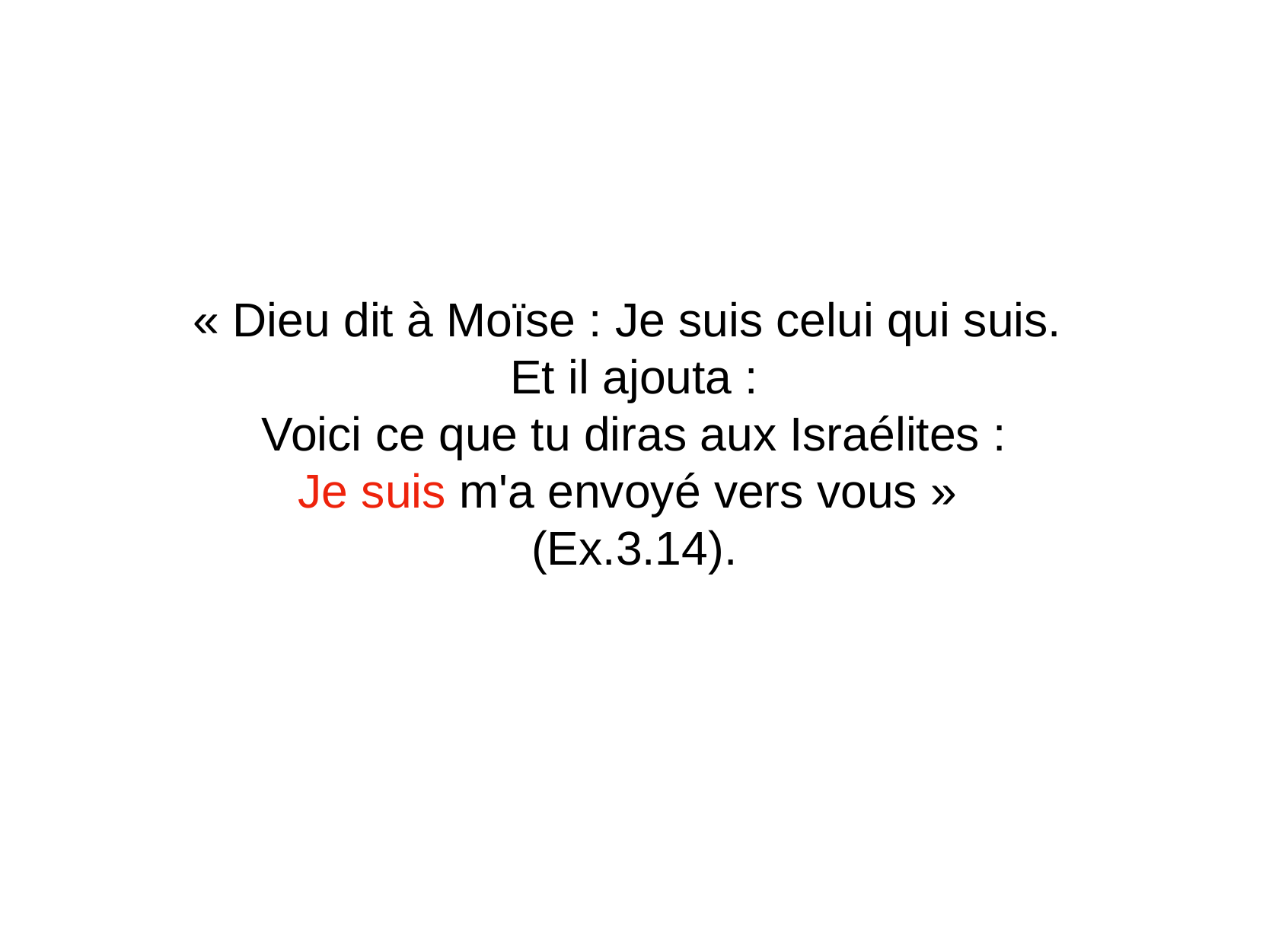

« Dieu dit à Moïse : Je suis celui qui suis.
Et il ajouta :
Voici ce que tu diras aux Israélites :
Je suis m'a envoyé vers vous »
(Ex.3.14).